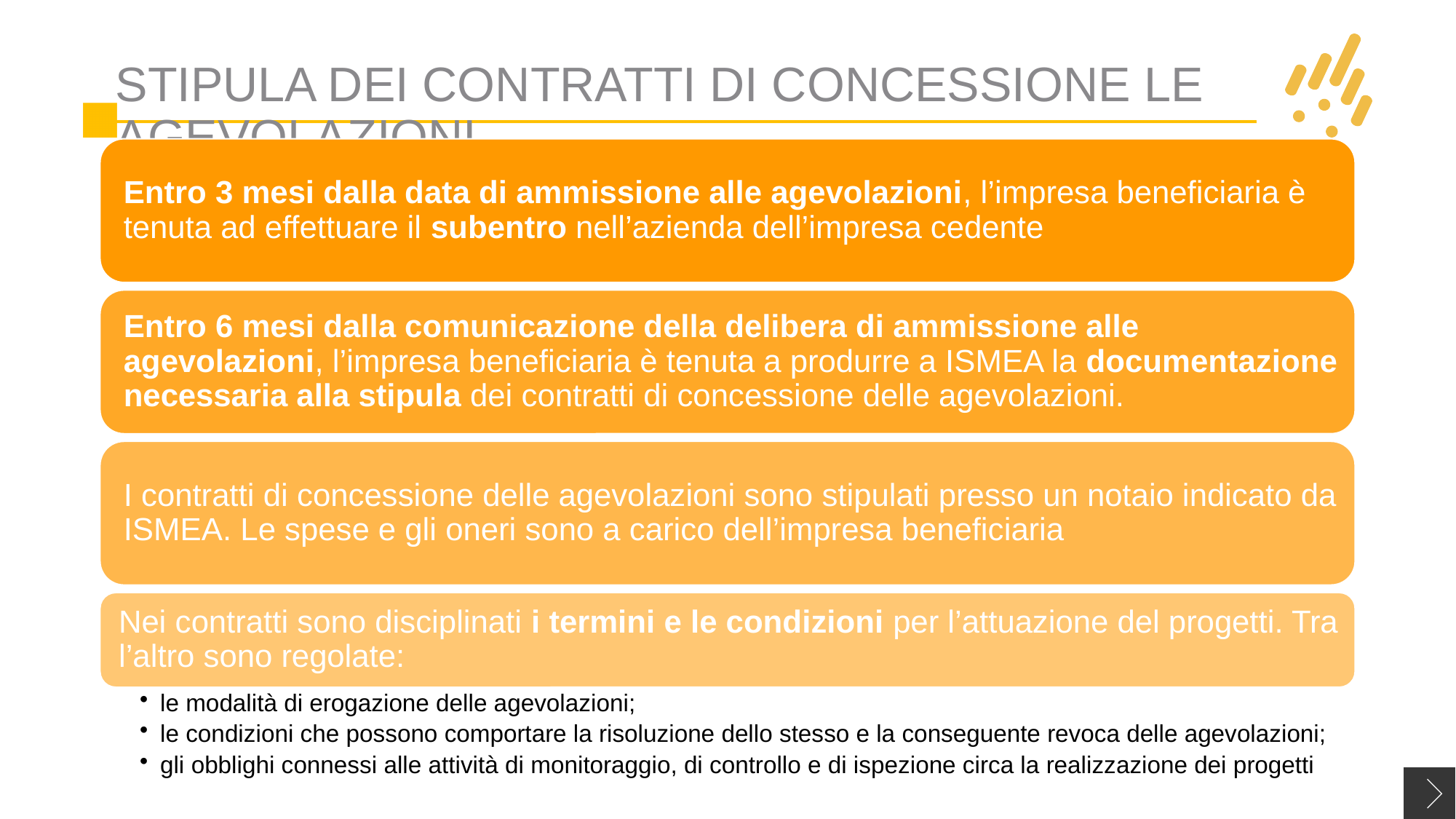

# Stipula dei contratti di concessione le agevolazioni
Entro 3 mesi dalla data di ammissione alle agevolazioni, l’impresa beneficiaria è tenuta ad effettuare il subentro nell’azienda dell’impresa cedente
Entro 6 mesi dalla comunicazione della delibera di ammissione alle agevolazioni, l’impresa beneficiaria è tenuta a produrre a ISMEA la documentazione necessaria alla stipula dei contratti di concessione delle agevolazioni.
I contratti di concessione delle agevolazioni sono stipulati presso un notaio indicato da ISMEA. Le spese e gli oneri sono a carico dell’impresa beneficiaria
Nei contratti sono disciplinati i termini e le condizioni per l’attuazione del progetti. Tra l’altro sono regolate:
le modalità di erogazione delle agevolazioni;
le condizioni che possono comportare la risoluzione dello stesso e la conseguente revoca delle agevolazioni;
gli obblighi connessi alle attività di monitoraggio, di controllo e di ispezione circa la realizzazione dei progetti